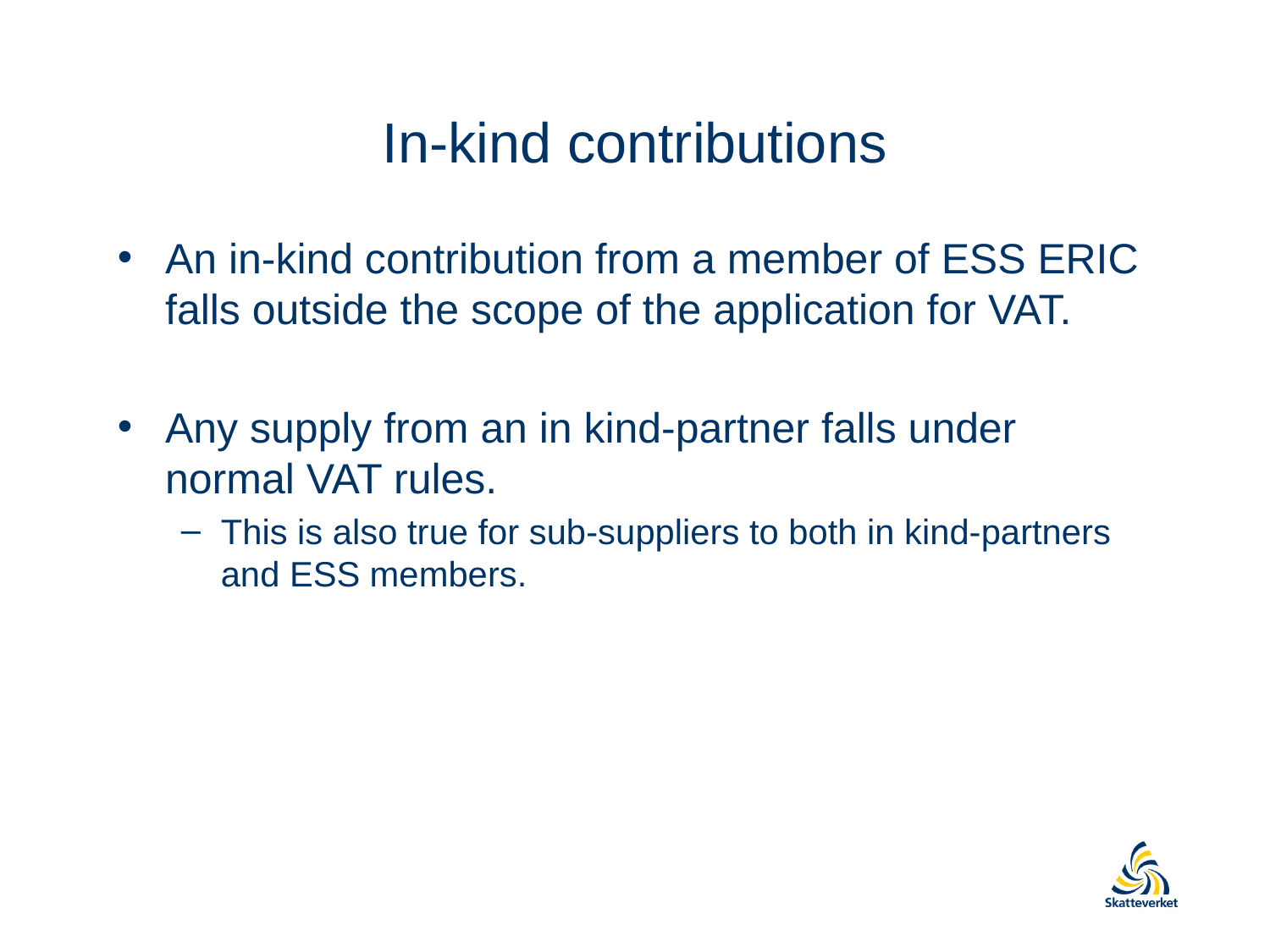

# In-kind contributions
An in-kind contribution from a member of ESS ERIC falls outside the scope of the application for VAT.

Any supply from an in kind-partner falls under normal VAT rules.
This is also true for sub-suppliers to both in kind-partners and ESS members.